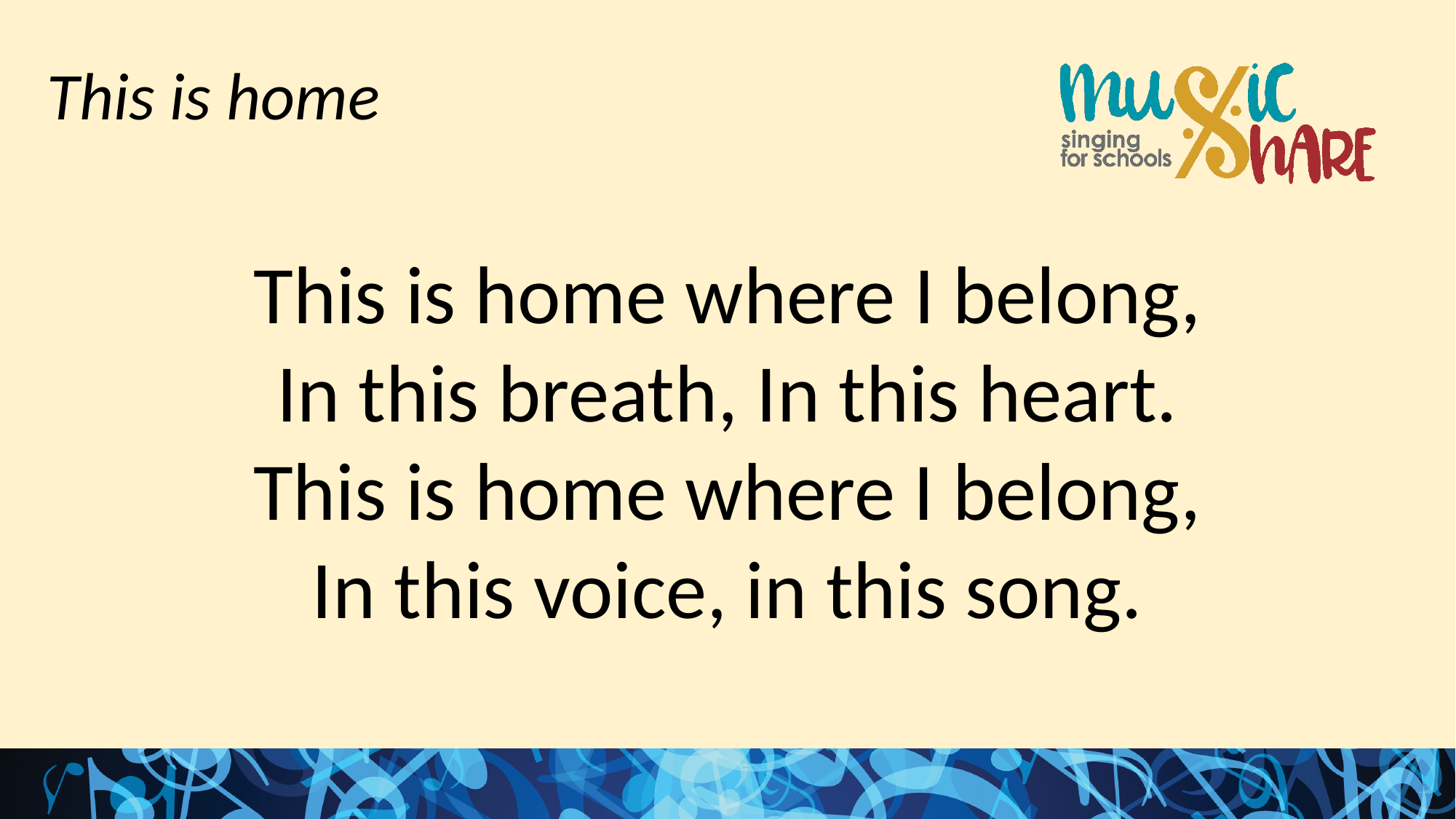

This is home

This is home where I belong,
In this breath, In this heart.
This is home where I belong,
In this voice, in this song.